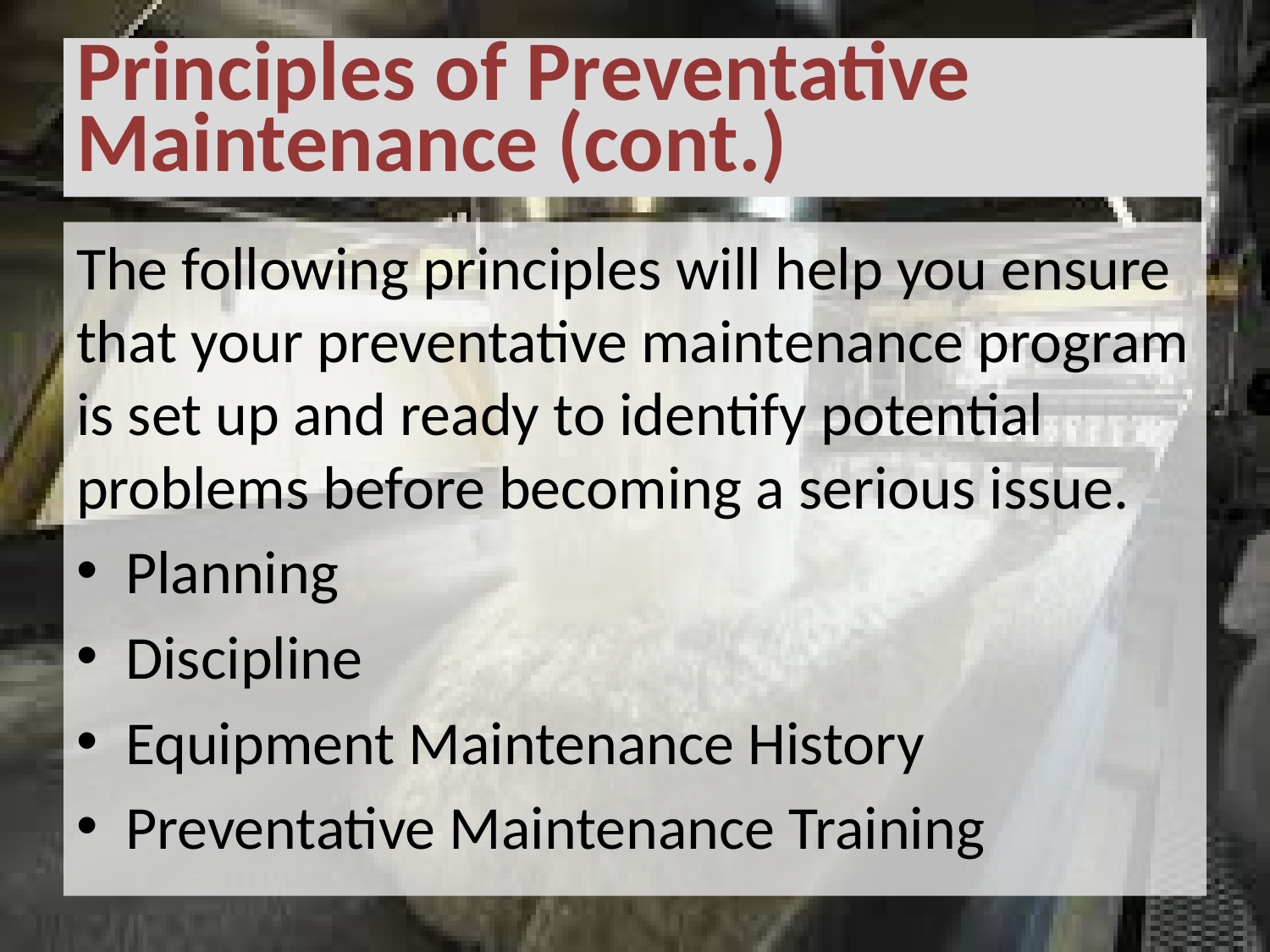

# Principles of Preventative Maintenance (cont.)
The following principles will help you ensure that your preventative maintenance program is set up and ready to identify potential problems before becoming a serious issue.
Planning
Discipline
Equipment Maintenance History
Preventative Maintenance Training